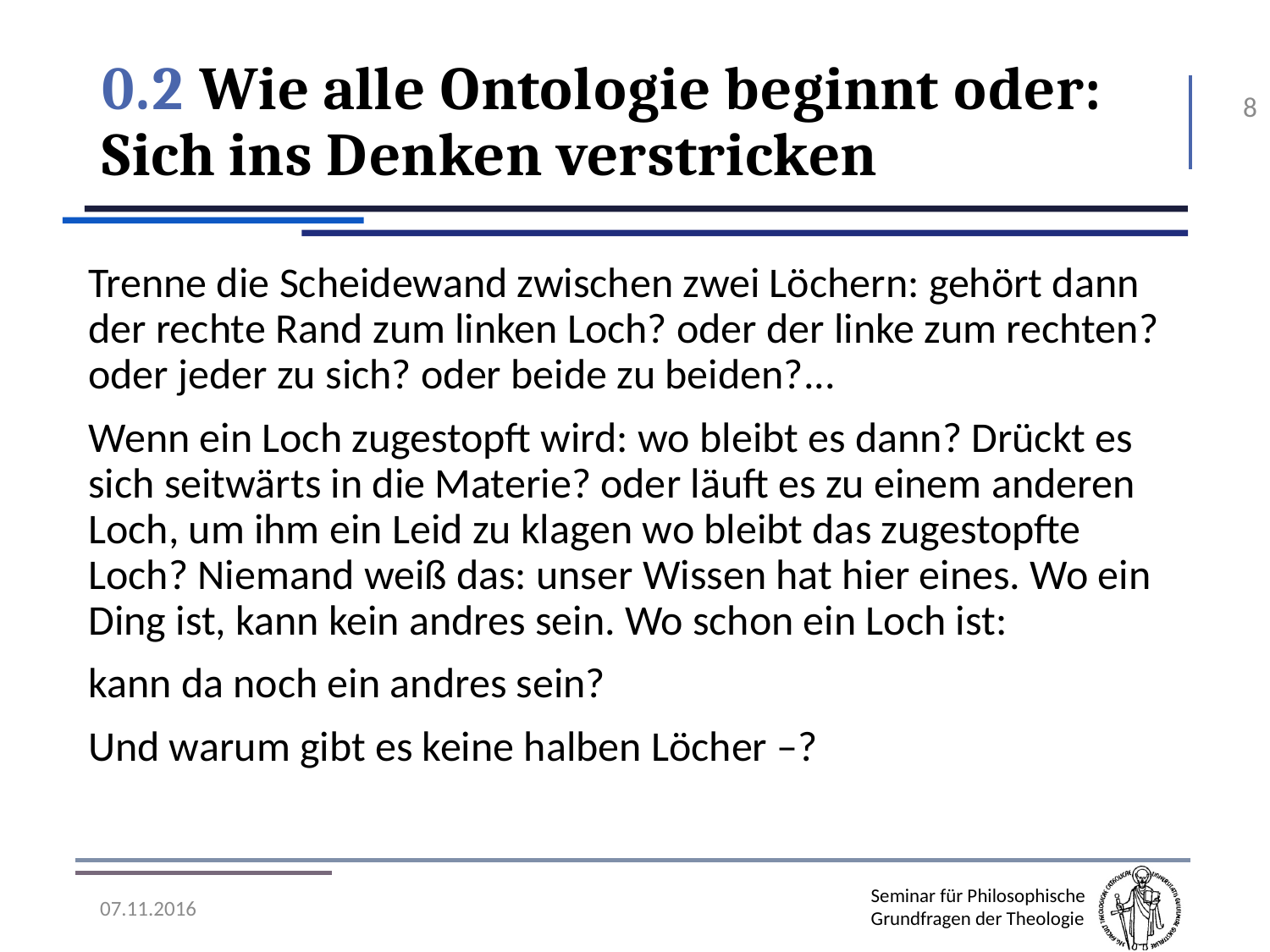

# 0.2 Wie alle Ontologie beginnt oder: Sich ins Denken verstricken
8
Trenne die Scheidewand zwischen zwei Löchern: gehört dann der rechte Rand zum linken Loch? oder der linke zum rechten? oder jeder zu sich? oder beide zu beiden?...
Wenn ein Loch zugestopft wird: wo bleibt es dann? Drückt es sich seitwärts in die Materie? oder läuft es zu einem anderen Loch, um ihm ein Leid zu klagen wo bleibt das zugestopfte Loch? Niemand weiß das: unser Wissen hat hier eines. Wo ein Ding ist, kann kein andres sein. Wo schon ein Loch ist:
kann da noch ein andres sein?
Und warum gibt es keine halben Löcher –?
07.11.2016